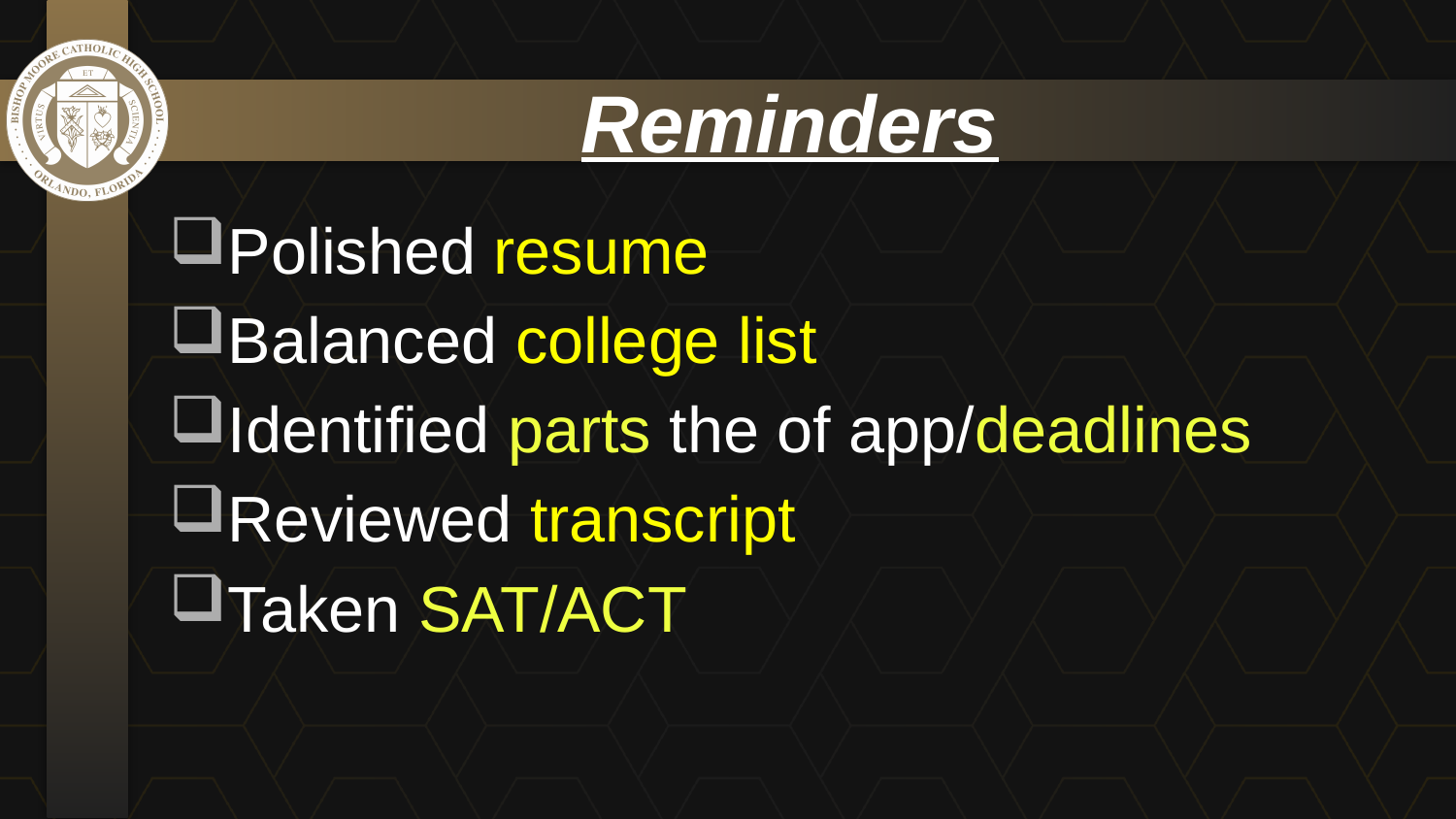

# Reminders
Polished resume
Balanced college list
Identified parts the of app/deadlines
Reviewed transcript
Taken SAT/ACT